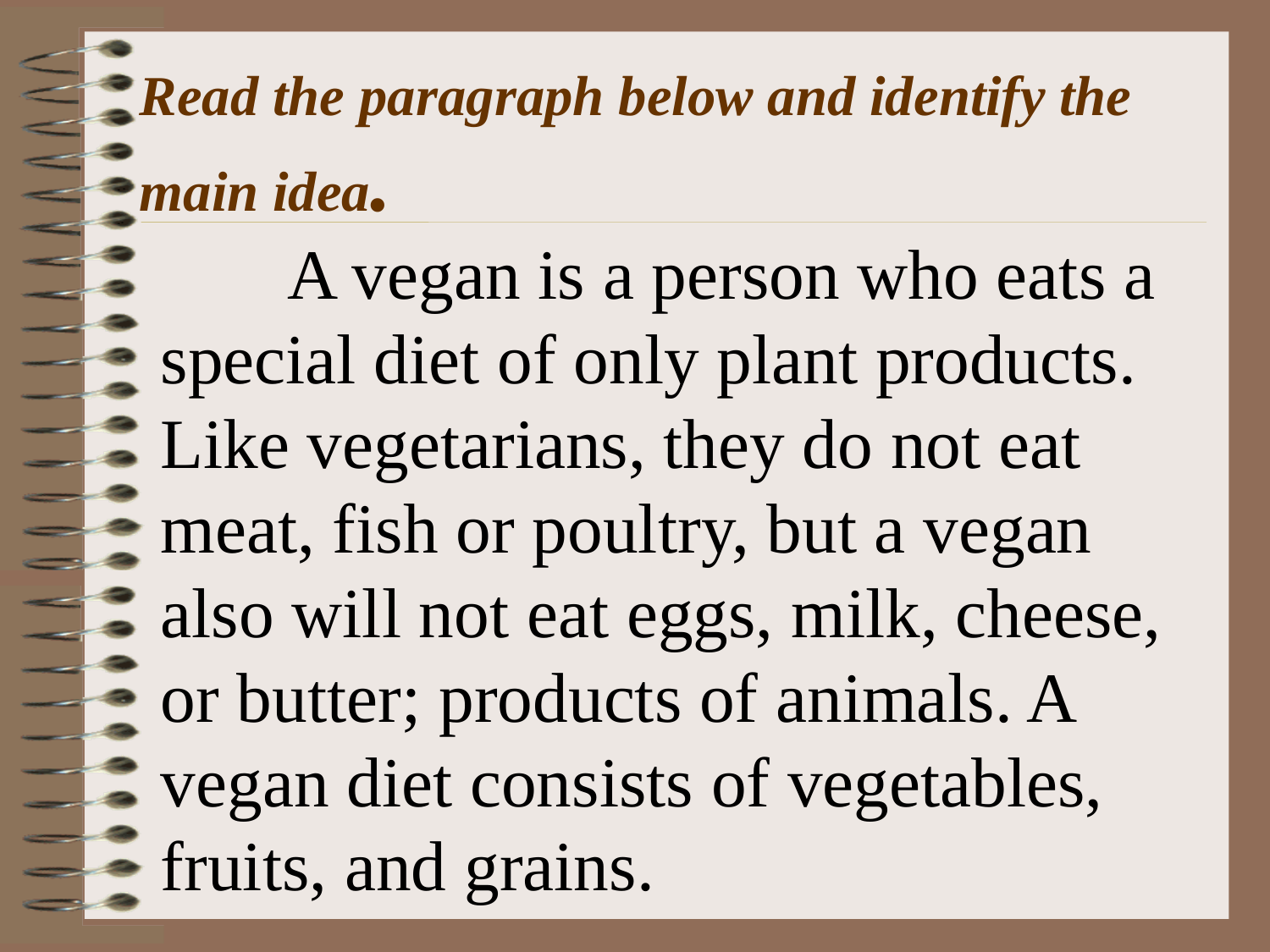

Read the paragraph below and identify the main idea.
	A vegan is a person who eats a special diet of only plant products. Like vegetarians, they do not eat meat, fish or poultry, but a vegan also will not eat eggs, milk, cheese, or butter; products of animals. A vegan diet consists of vegetables, fruits, and grains.